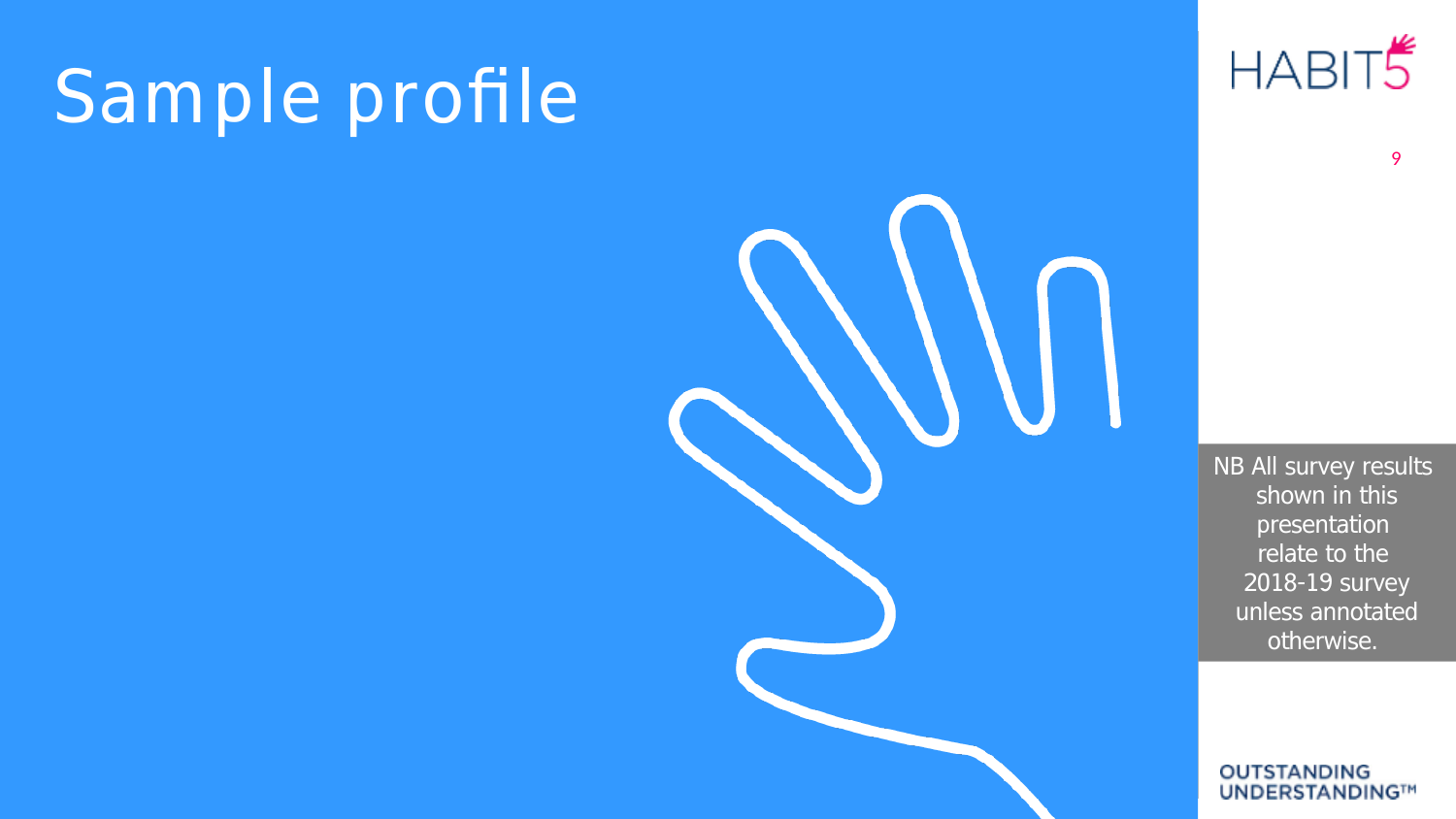

Sample profile
9
NB All survey results
shown in this presentation
relate to the
2018-19 survey unless annotated otherwise.